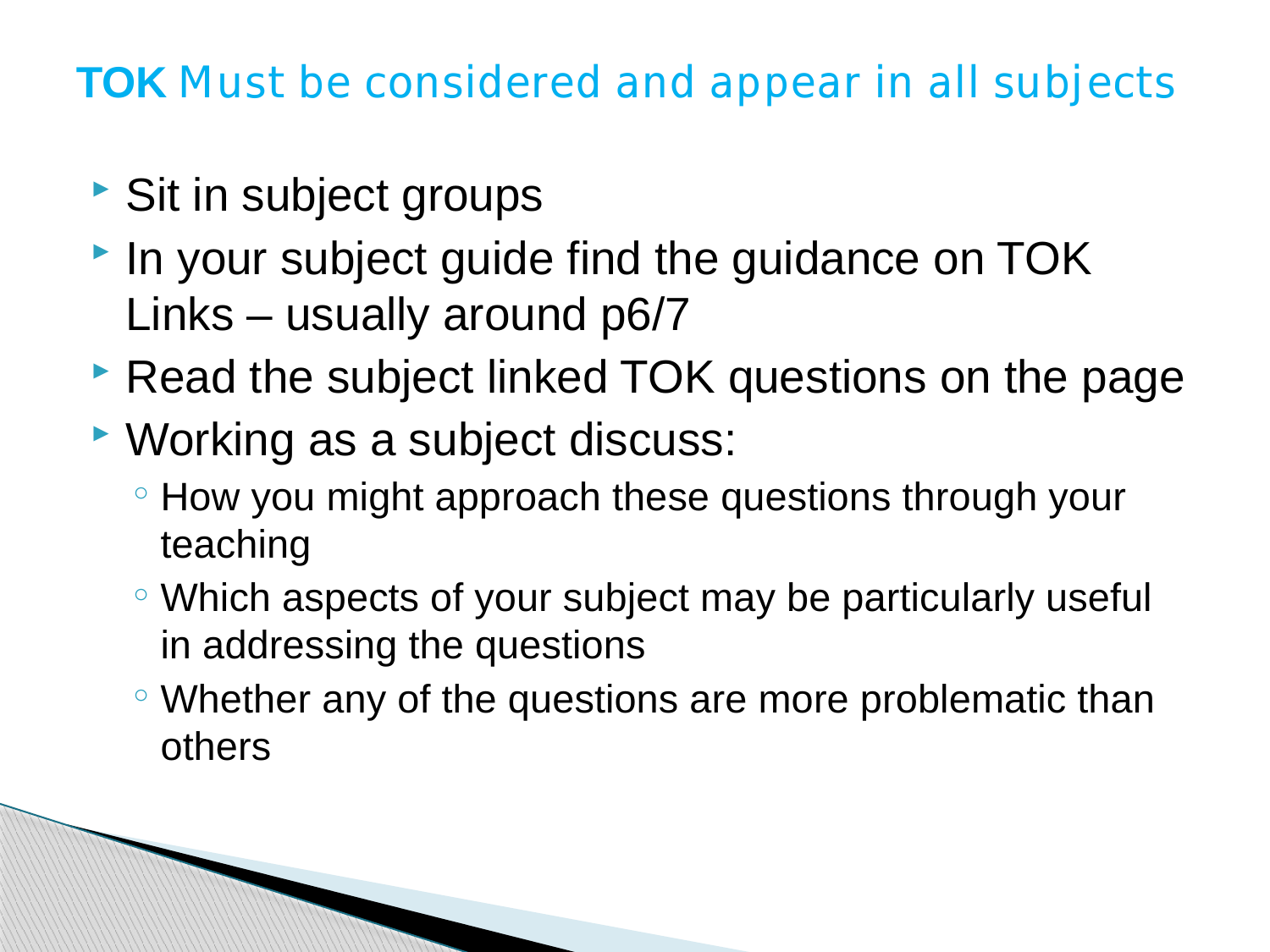

# TOK Must be considered and appear in all subjects
Sit in subject groups
In your subject guide find the guidance on TOK Links – usually around p6/7
Read the subject linked TOK questions on the page
Working as a subject discuss:
How you might approach these questions through your teaching
Which aspects of your subject may be particularly useful in addressing the questions
Whether any of the questions are more problematic than others